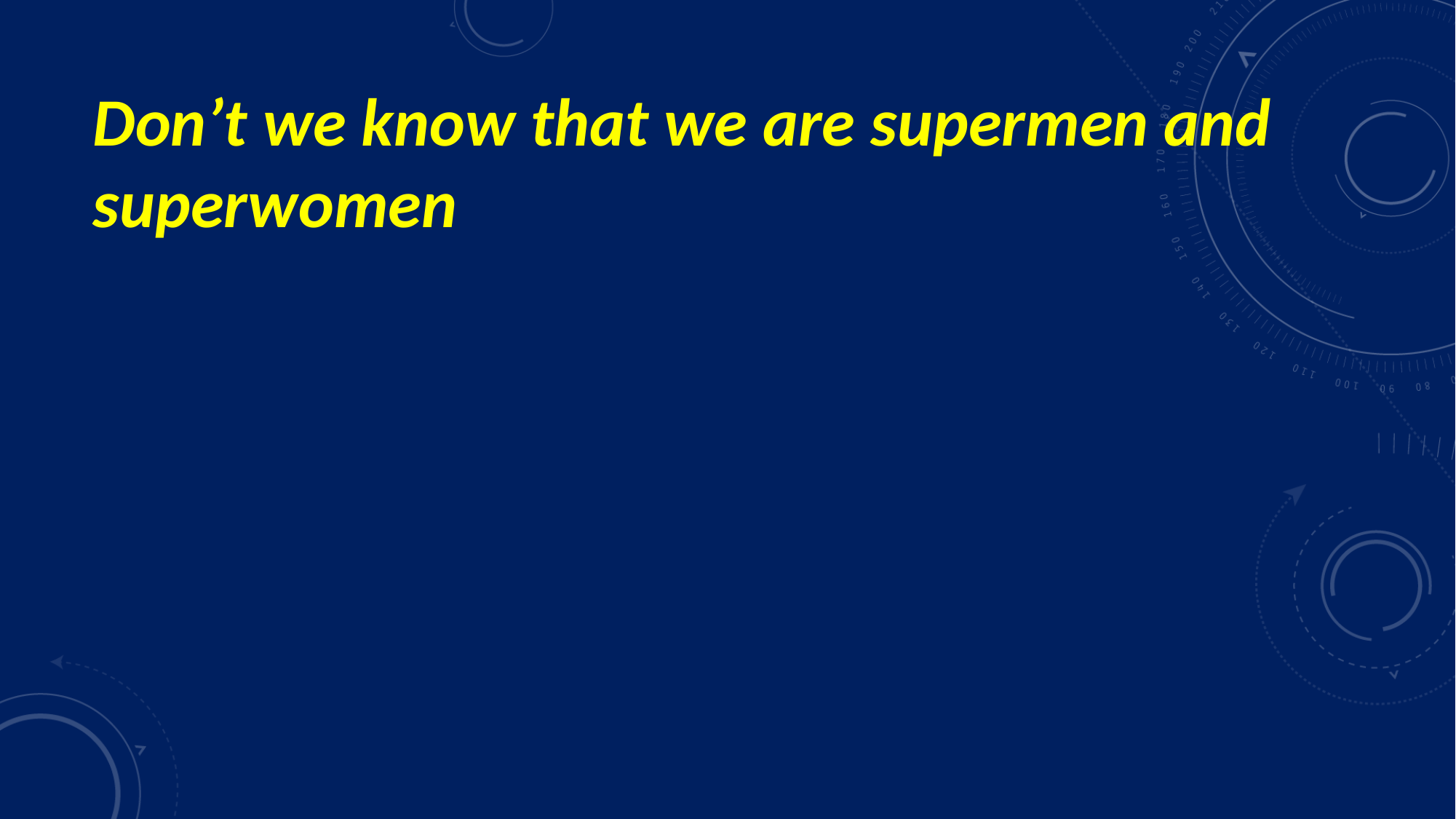

# Don’t we know that we are supermen and superwomen